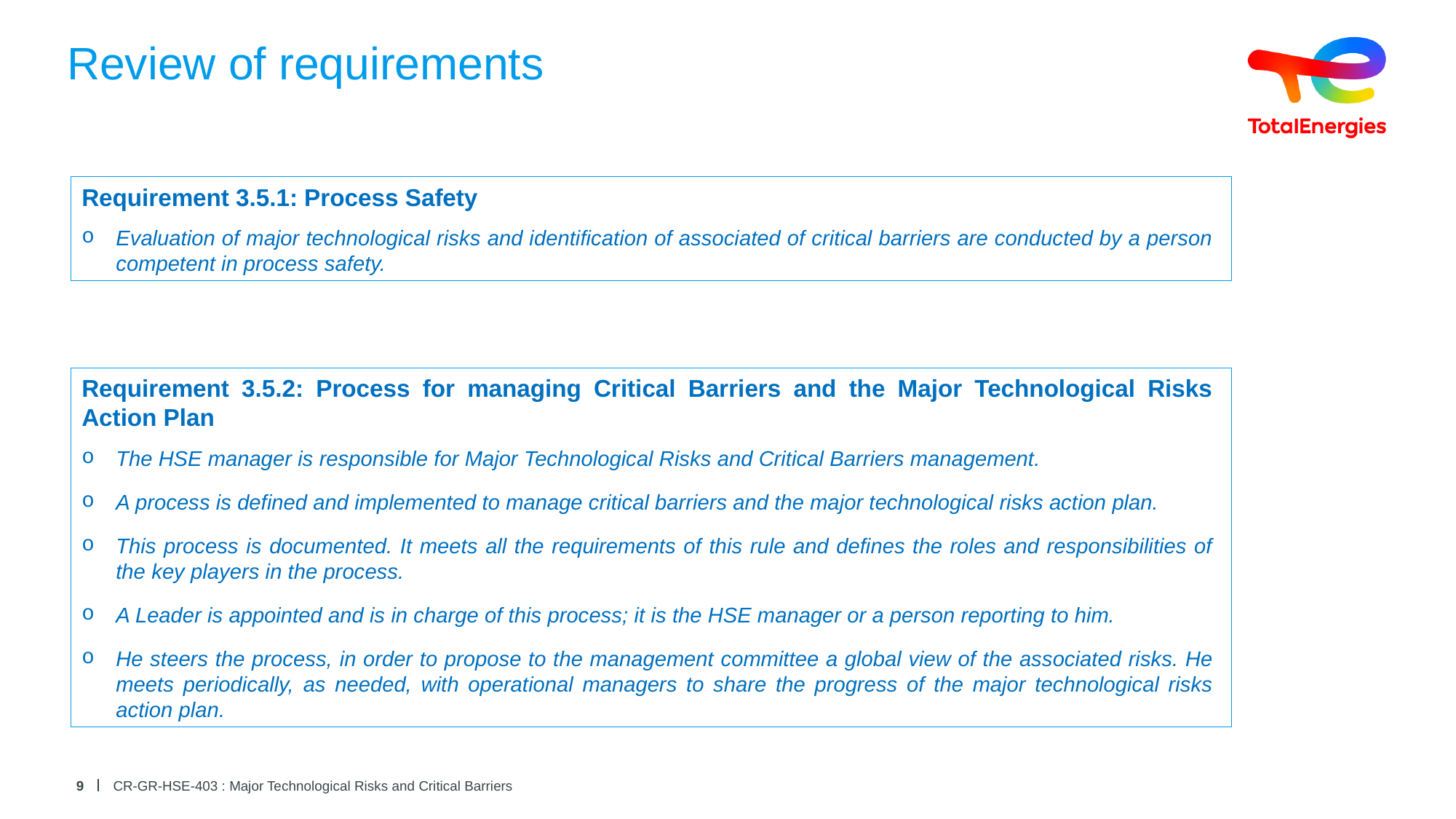

# Review of requirements
Requirement 3.5.1: Process Safety
Evaluation of major technological risks and identification of associated of critical barriers are conducted by a person competent in process safety.
Requirement 3.5.2: Process for managing Critical Barriers and the Major Technological Risks Action Plan
The HSE manager is responsible for Major Technological Risks and Critical Barriers management.
A process is defined and implemented to manage critical barriers and the major technological risks action plan.
This process is documented. It meets all the requirements of this rule and defines the roles and responsibilities of the key players in the process.
A Leader is appointed and is in charge of this process; it is the HSE manager or a person reporting to him.
He steers the process, in order to propose to the management committee a global view of the associated risks. He meets periodically, as needed, with operational managers to share the progress of the major technological risks action plan.
9
CR-GR-HSE-403 : Major Technological Risks and Critical Barriers